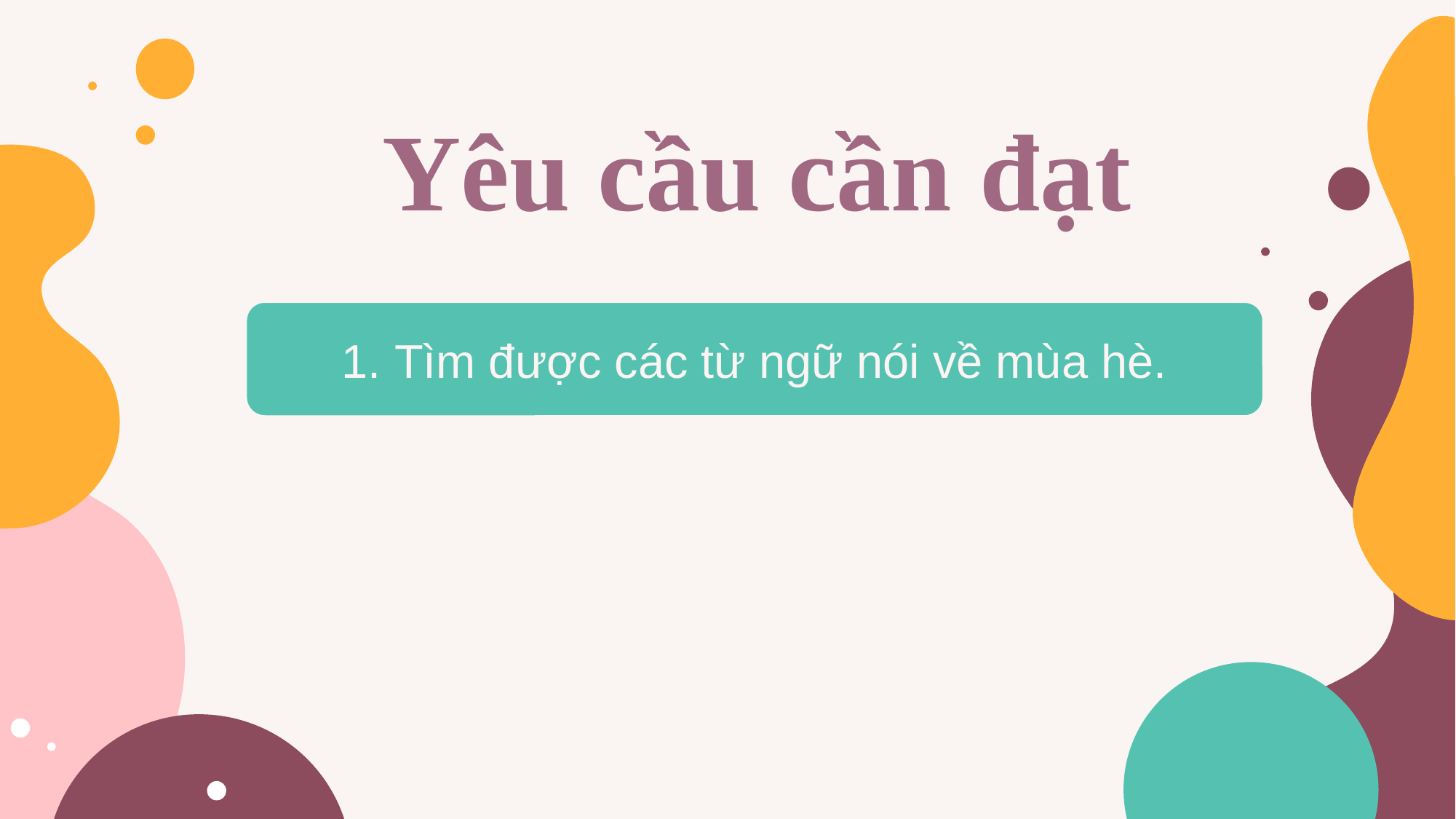

# Yêu cầu cần đạt

1. Tìm được các từ ngữ nói về mùa hè.